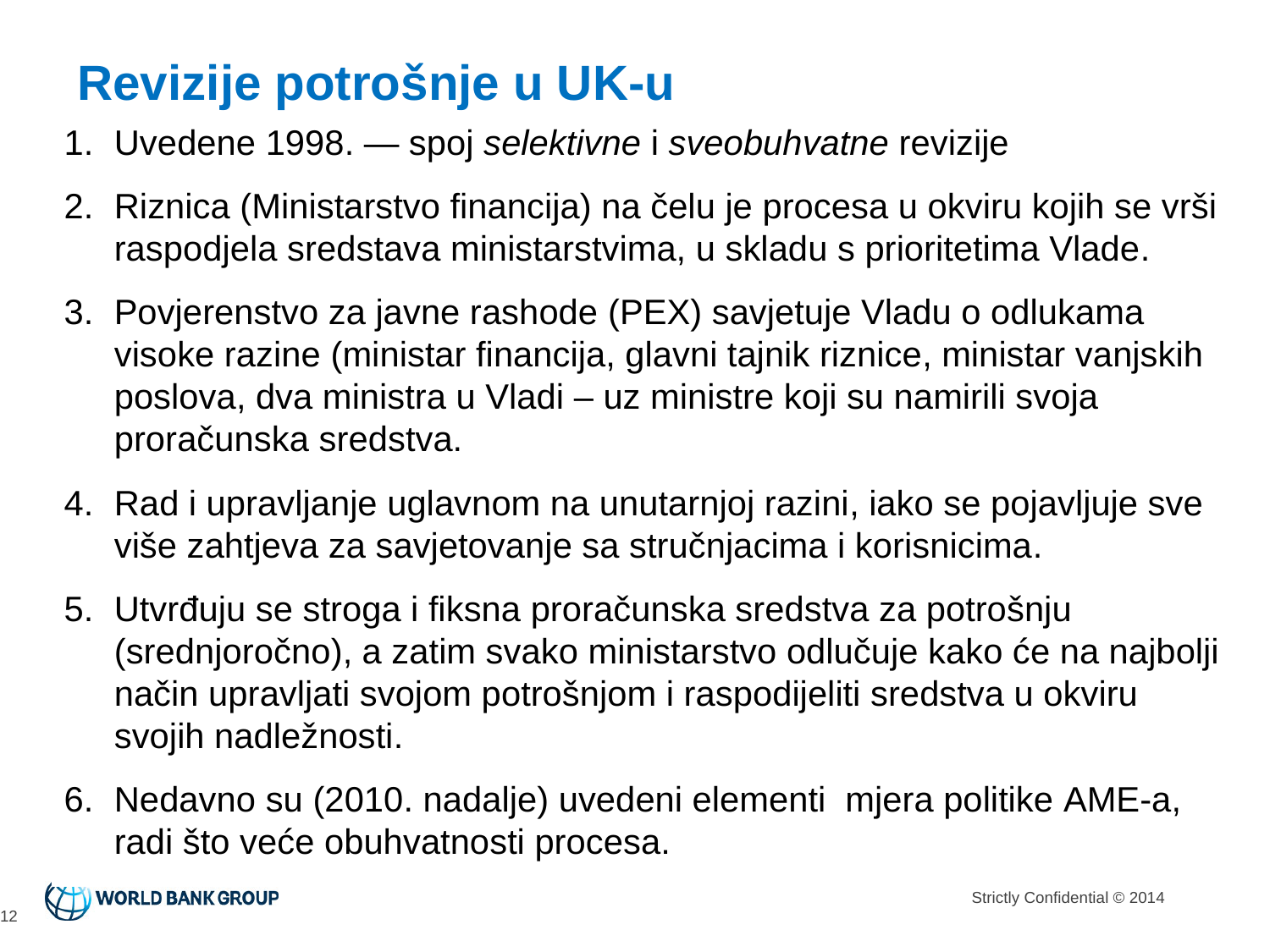

Revizije potrošnje u UK-u
Uvedene 1998. — spoj selektivne i sveobuhvatne revizije
Riznica (Ministarstvo financija) na čelu je procesa u okviru kojih se vrši raspodjela sredstava ministarstvima, u skladu s prioritetima Vlade.
Povjerenstvo za javne rashode (PEX) savjetuje Vladu o odlukama visoke razine (ministar financija, glavni tajnik riznice, ministar vanjskih poslova, dva ministra u Vladi – uz ministre koji su namirili svoja proračunska sredstva.
Rad i upravljanje uglavnom na unutarnjoj razini, iako se pojavljuje sve više zahtjeva za savjetovanje sa stručnjacima i korisnicima.
Utvrđuju se stroga i fiksna proračunska sredstva za potrošnju (srednjoročno), a zatim svako ministarstvo odlučuje kako će na najbolji način upravljati svojom potrošnjom i raspodijeliti sredstva u okviru svojih nadležnosti.
Nedavno su (2010. nadalje) uvedeni elementi  mjera politike AME-a, radi što veće obuhvatnosti procesa.
12